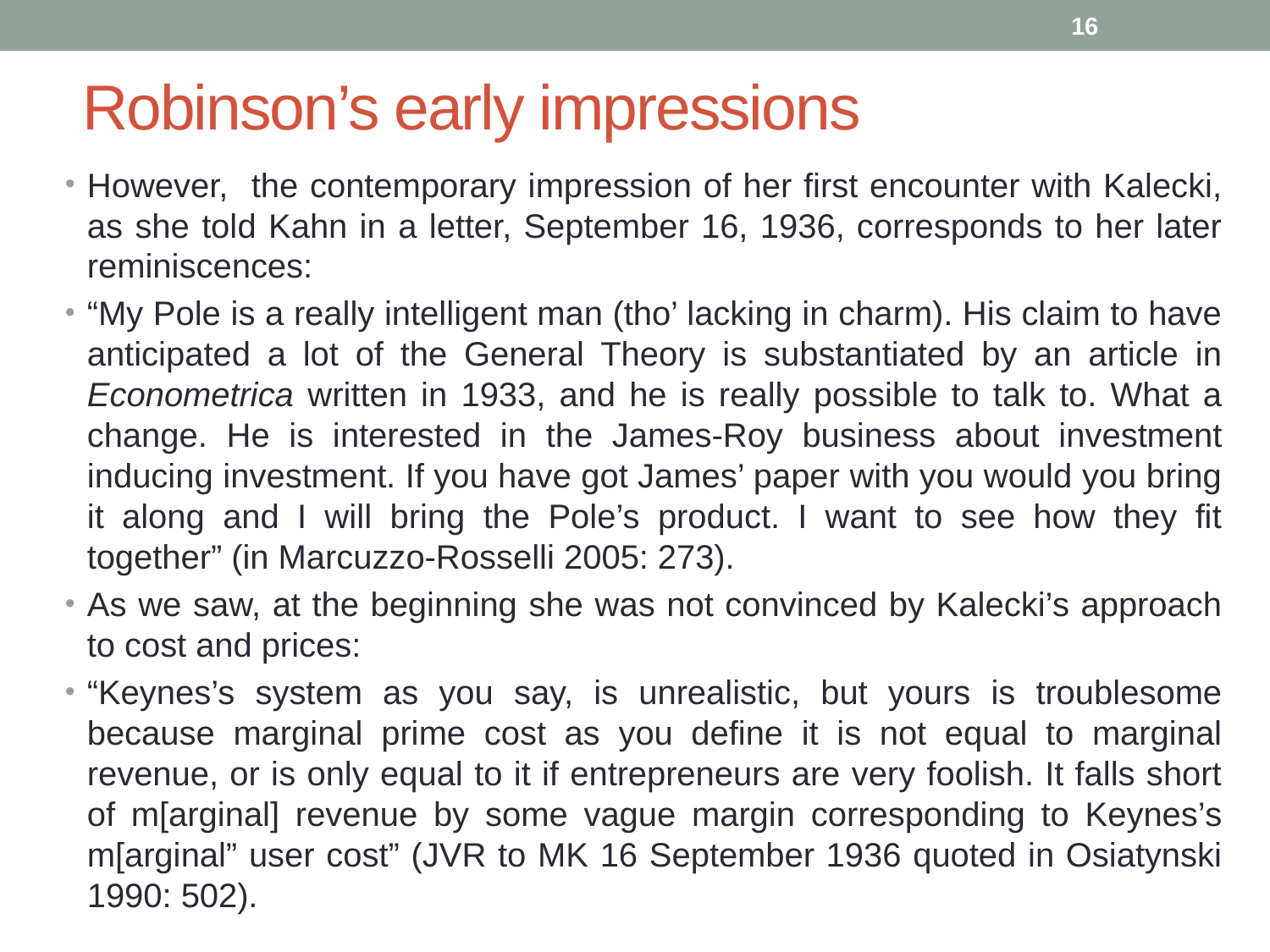

16
# Robinson’s early impressions
However,  the contemporary impression of her first encounter with Kalecki, as she told Kahn in a letter, September 16, 1936, corresponds to her later reminiscences:
“My Pole is a really intelligent man (tho’ lacking in charm). His claim to have anticipated a lot of the General Theory is substantiated by an article in Econometrica written in 1933, and he is really possible to talk to. What a change. He is interested in the James-Roy business about investment inducing investment. If you have got James’ paper with you would you bring it along and I will bring the Pole’s product. I want to see how they fit together” (in Marcuzzo-Rosselli 2005: 273).
As we saw, at the beginning she was not convinced by Kalecki’s approach to cost and prices:
“Keynes’s system as you say, is unrealistic, but yours is troublesome because marginal prime cost as you define it is not equal to marginal revenue, or is only equal to it if entrepreneurs are very foolish. It falls short of m[arginal] revenue by some vague margin corresponding to Keynes’s m[arginal” user cost” (JVR to MK 16 September 1936 quoted in Osiatynski 1990: 502).